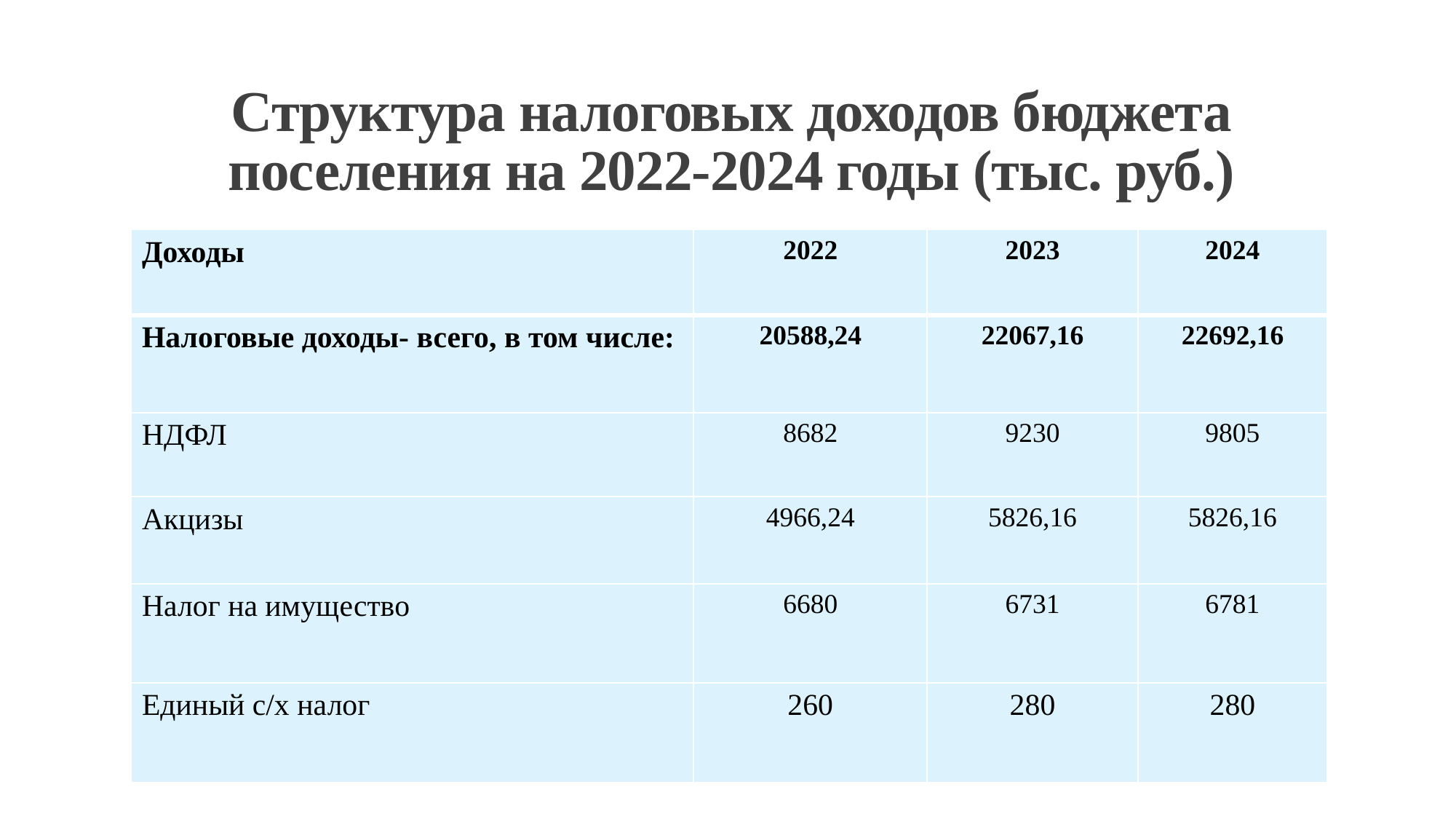

# Структура налоговых доходов бюджета поселения на 2022-2024 годы (тыс. руб.)
| Доходы | 2022 | 2023 | 2024 |
| --- | --- | --- | --- |
| Налоговые доходы- всего, в том числе: | 20588,24 | 22067,16 | 22692,16 |
| НДФЛ | 8682 | 9230 | 9805 |
| Акцизы | 4966,24 | 5826,16 | 5826,16 |
| Налог на имущество | 6680 | 6731 | 6781 |
| Единый с/х налог | 260 | 280 | 280 |